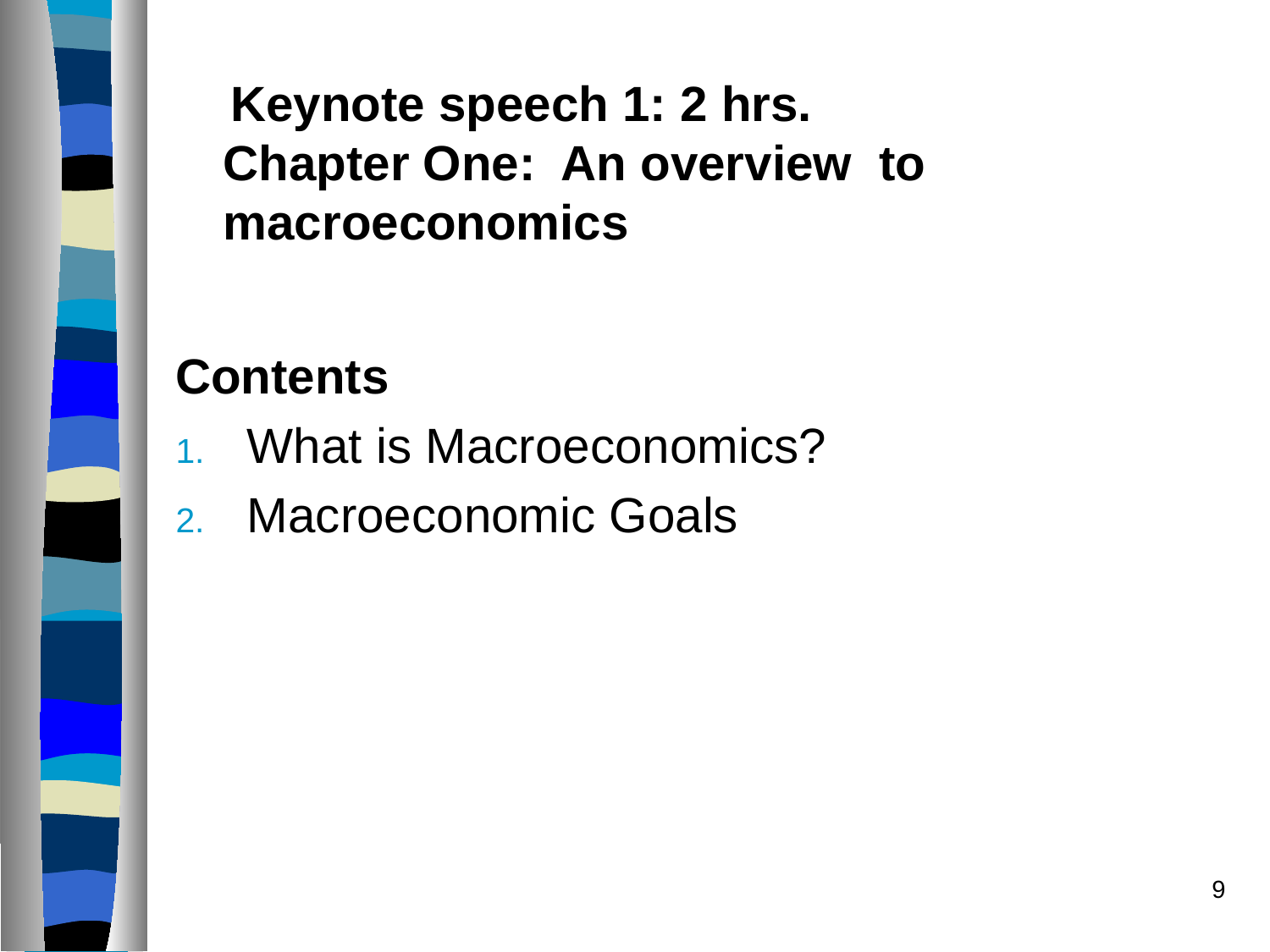

# Keynote speech 1: 2 hrs. Chapter One:  An overview  to macroeconomics
Contents
What is Macroeconomics?
Macroeconomic Goals

9